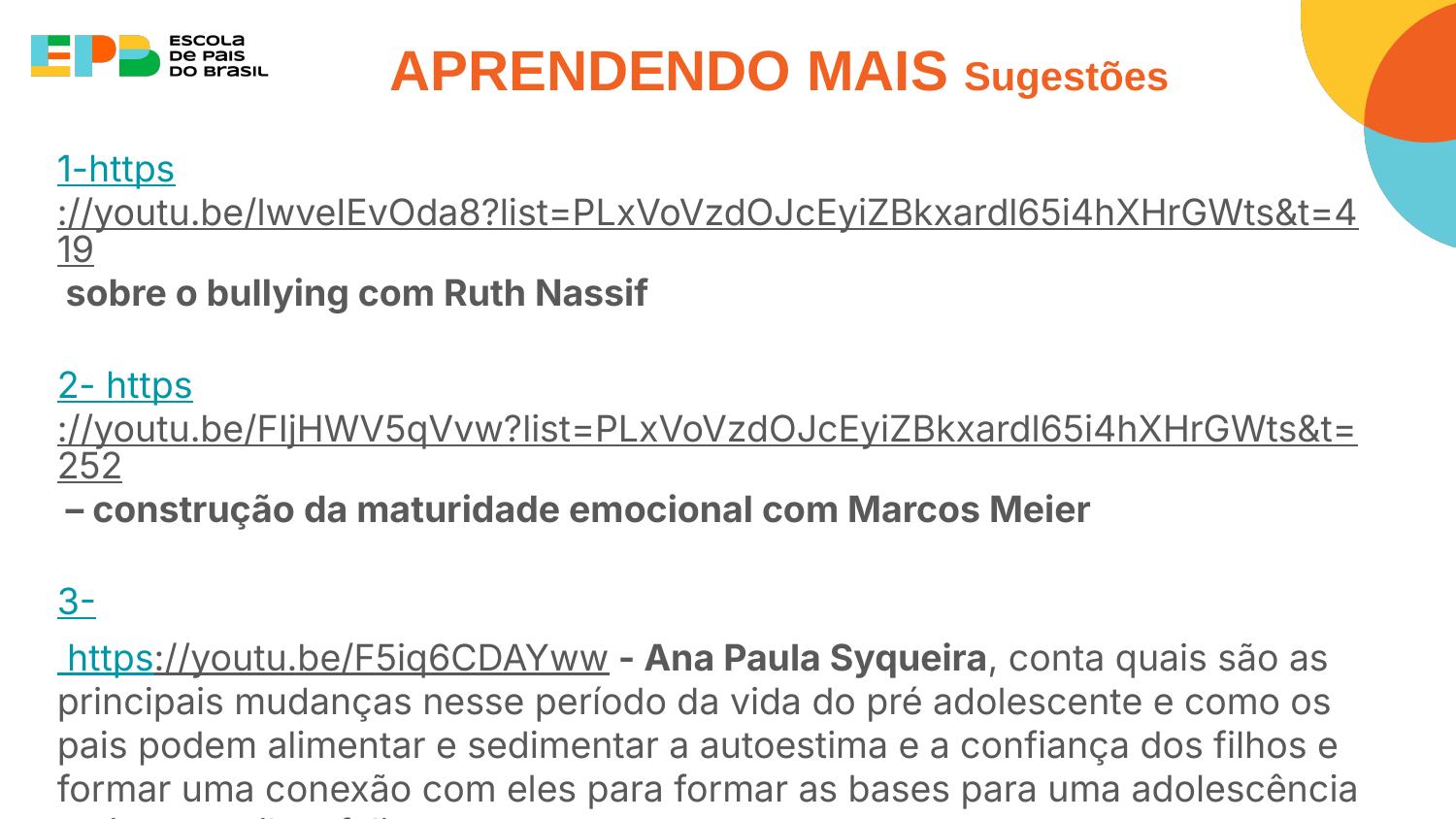

# APRENDENDO MAIS Sugestões
1-https://youtu.be/lwveIEvOda8?list=PLxVoVzdOJcEyiZBkxardl65i4hXHrGWts&t=419 sobre o bullying com Ruth Nassif

2- https://youtu.be/FIjHWV5qVvw?list=PLxVoVzdOJcEyiZBkxardl65i4hXHrGWts&t=252 – construção da maturidade emocional com Marcos Meier

3-
 https://youtu.be/F5iq6CDAYww - Ana Paula Syqueira, conta quais são as principais mudanças nesse período da vida do pré adolescente e como os pais podem alimentar e sedimentar a autoestima e a confiança dos filhos e formar uma conexão com eles para formar as bases para uma adolescência mais tranquila e feliz.